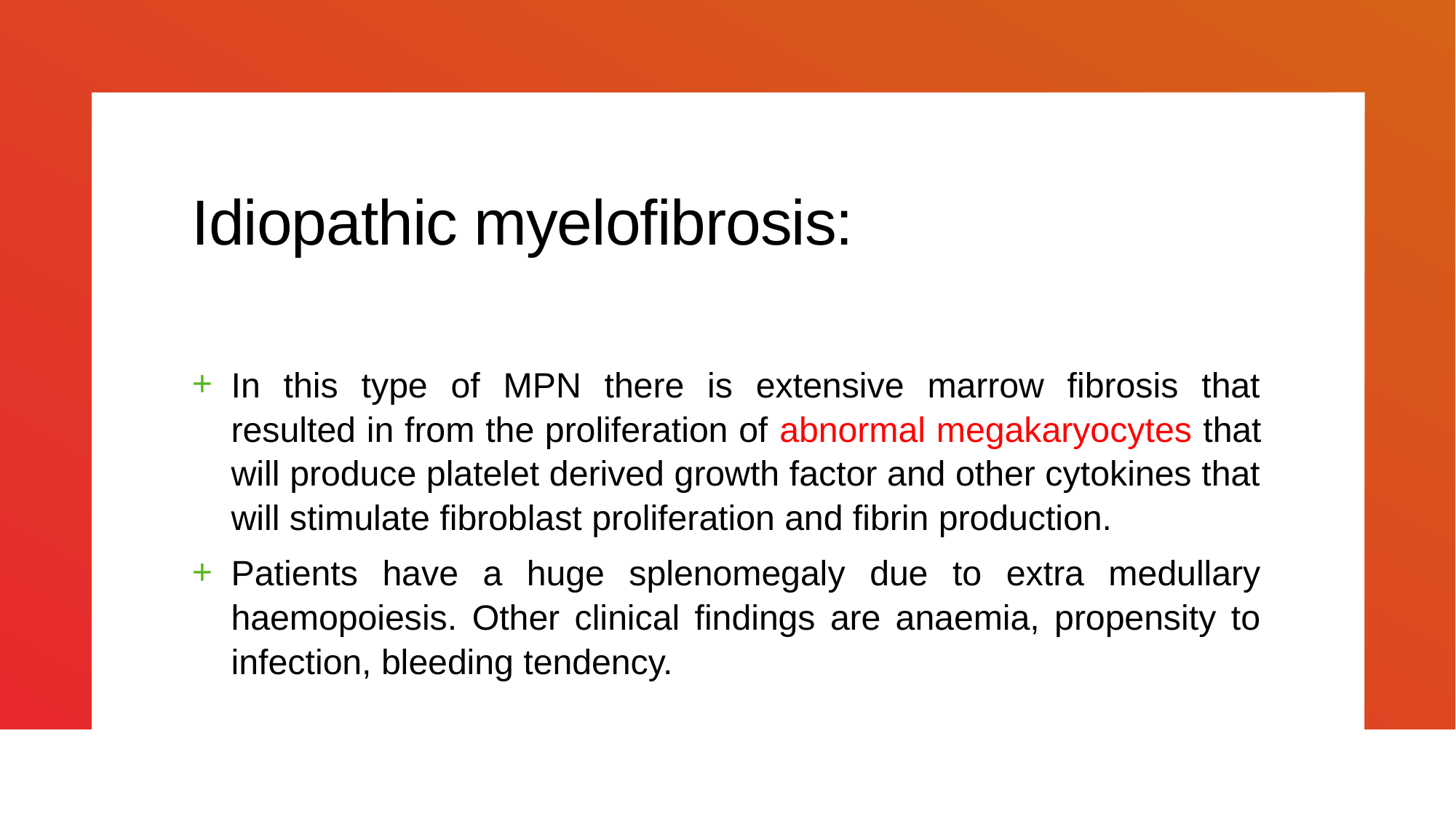

# Idiopathic myelofibrosis:
In this type of MPN there is extensive marrow fibrosis that resulted in from the proliferation of abnormal megakaryocytes that will produce platelet derived growth factor and other cytokines that will stimulate fibroblast proliferation and fibrin production.
Patients have a huge splenomegaly due to extra medullary haemopoiesis. Other clinical findings are anaemia, propensity to infection, bleeding tendency.